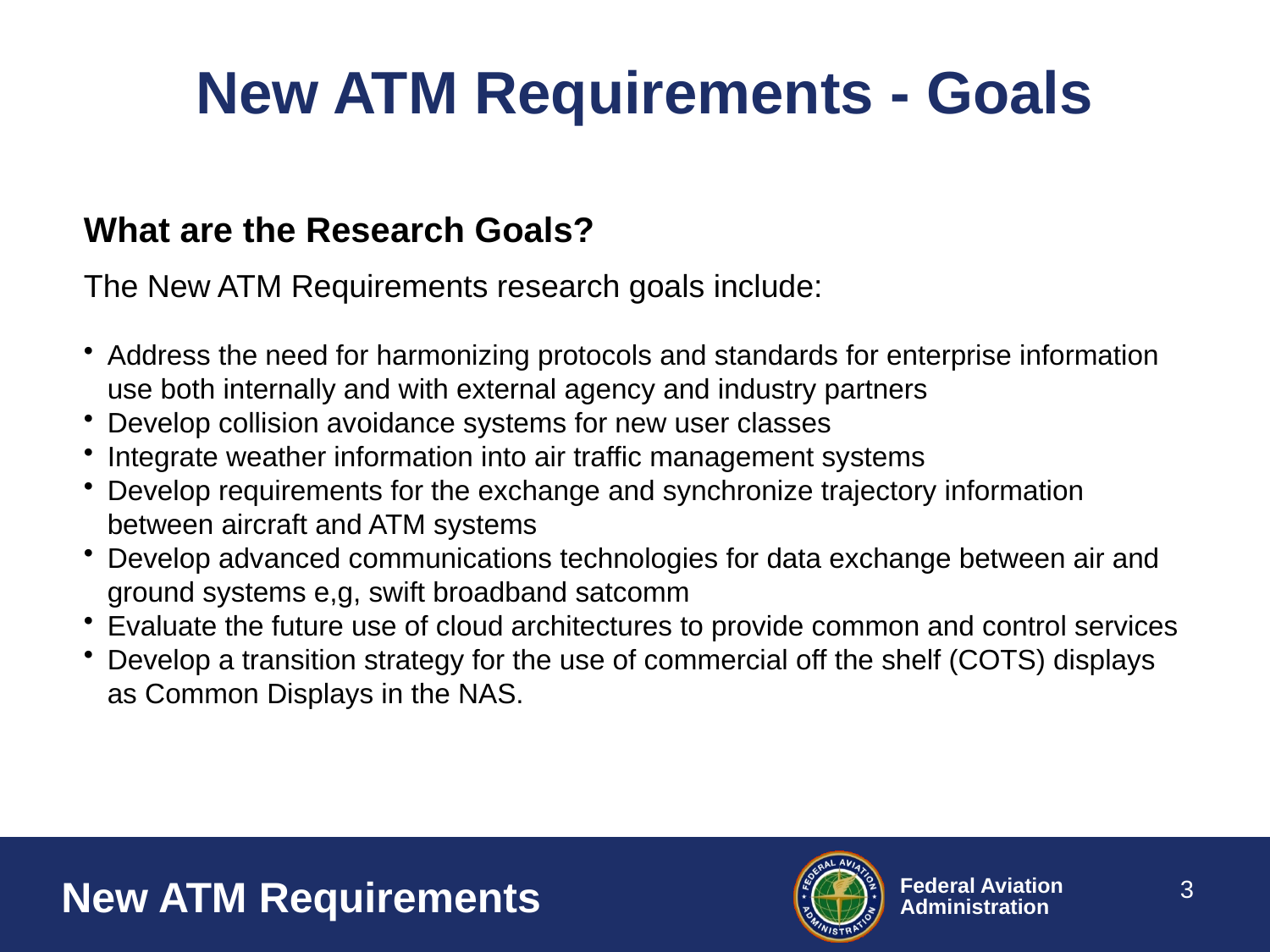

# New ATM Requirements - Goals
What are the Research Goals?
The New ATM Requirements research goals include:

Address the need for harmonizing protocols and standards for enterprise information use both internally and with external agency and industry partners
Develop collision avoidance systems for new user classes
Integrate weather information into air traffic management systems
Develop requirements for the exchange and synchronize trajectory information between aircraft and ATM systems
Develop advanced communications technologies for data exchange between air and ground systems e,g, swift broadband satcomm
Evaluate the future use of cloud architectures to provide common and control services
Develop a transition strategy for the use of commercial off the shelf (COTS) displays as Common Displays in the NAS.

3